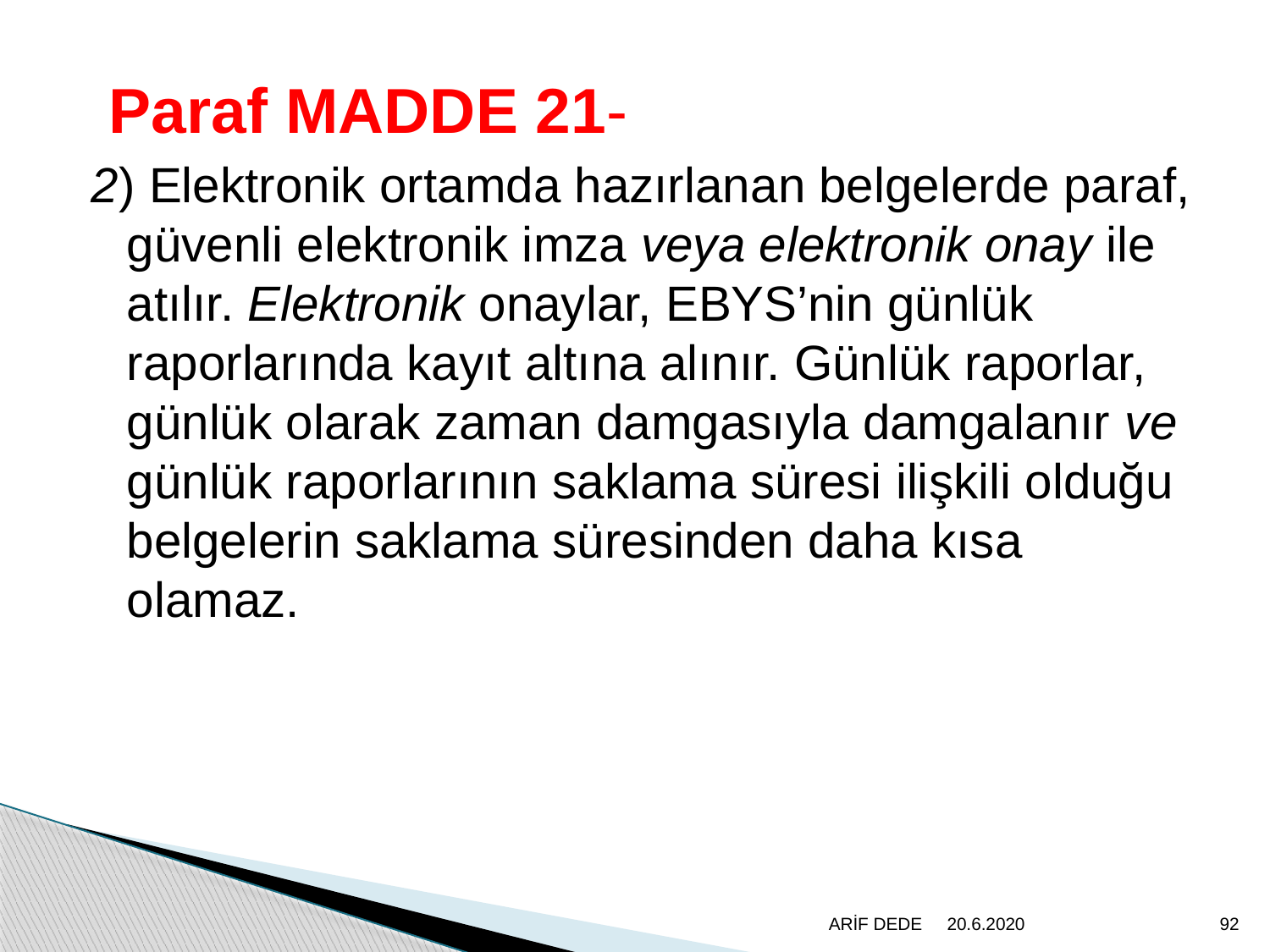

Paraf MADDE 21-
2) Elektronik ortamda hazırlanan belgelerde paraf, güvenli elektronik imza veya elektronik onay ile atılır. Elektronik onaylar, EBYS’nin günlük raporlarında kayıt altına alınır. Günlük raporlar, günlük olarak zaman damgasıyla damgalanır ve günlük raporlarının saklama süresi ilişkili olduğu belgelerin saklama süresinden daha kısa olamaz.
ARİF DEDE
20.6.2020
92